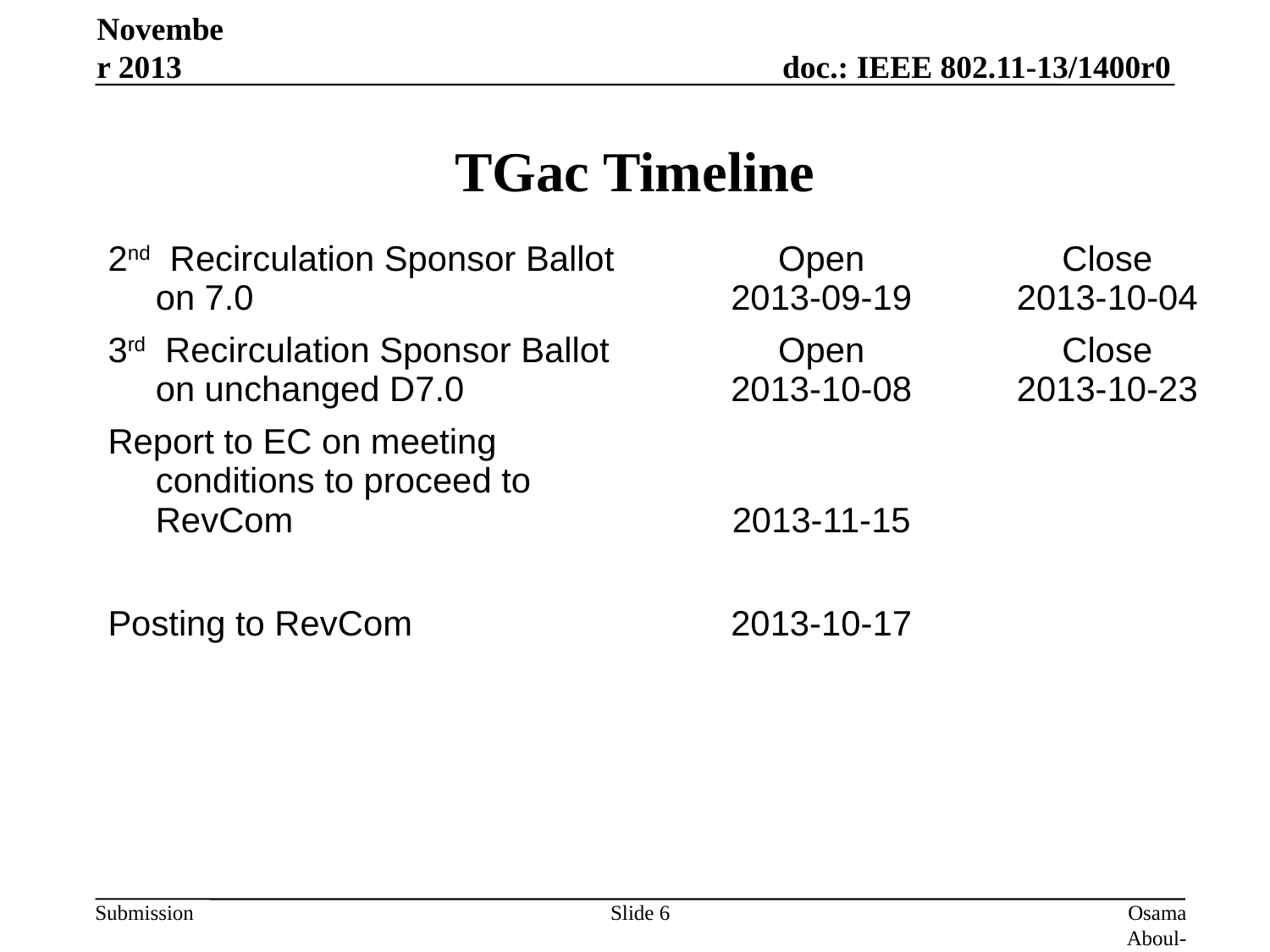

November 2013
# TGac Timeline
| 2nd Recirculation Sponsor Ballot on 7.0 | Open 2013-09-19 | Close 2013-10-04 |
| --- | --- | --- |
| 3rd Recirculation Sponsor Ballot on unchanged D7.0 | Open 2013-10-08 | Close 2013-10-23 |
| Report to EC on meeting conditions to proceed to RevCom | 2013-11-15 |  |
| Posting to RevCom | 2013-10-17 |  |
Slide 6
Osama Aboul-Magd (Huawei Technologies)